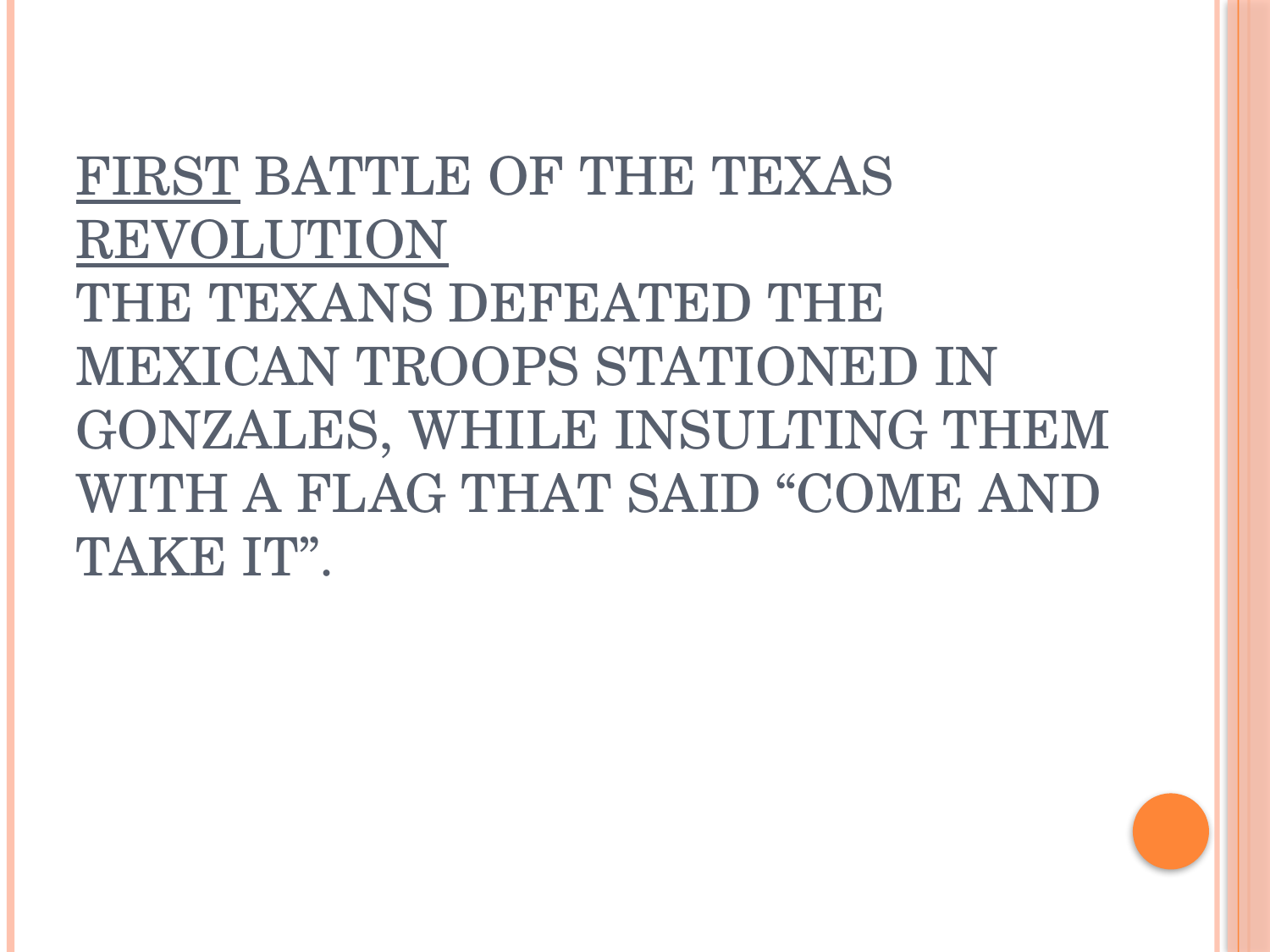

# First battle of the Texas Revolution The Texans defeated the Mexican Troops stationed in Gonzales, while insulting them with a flag that said “Come and Take It”.